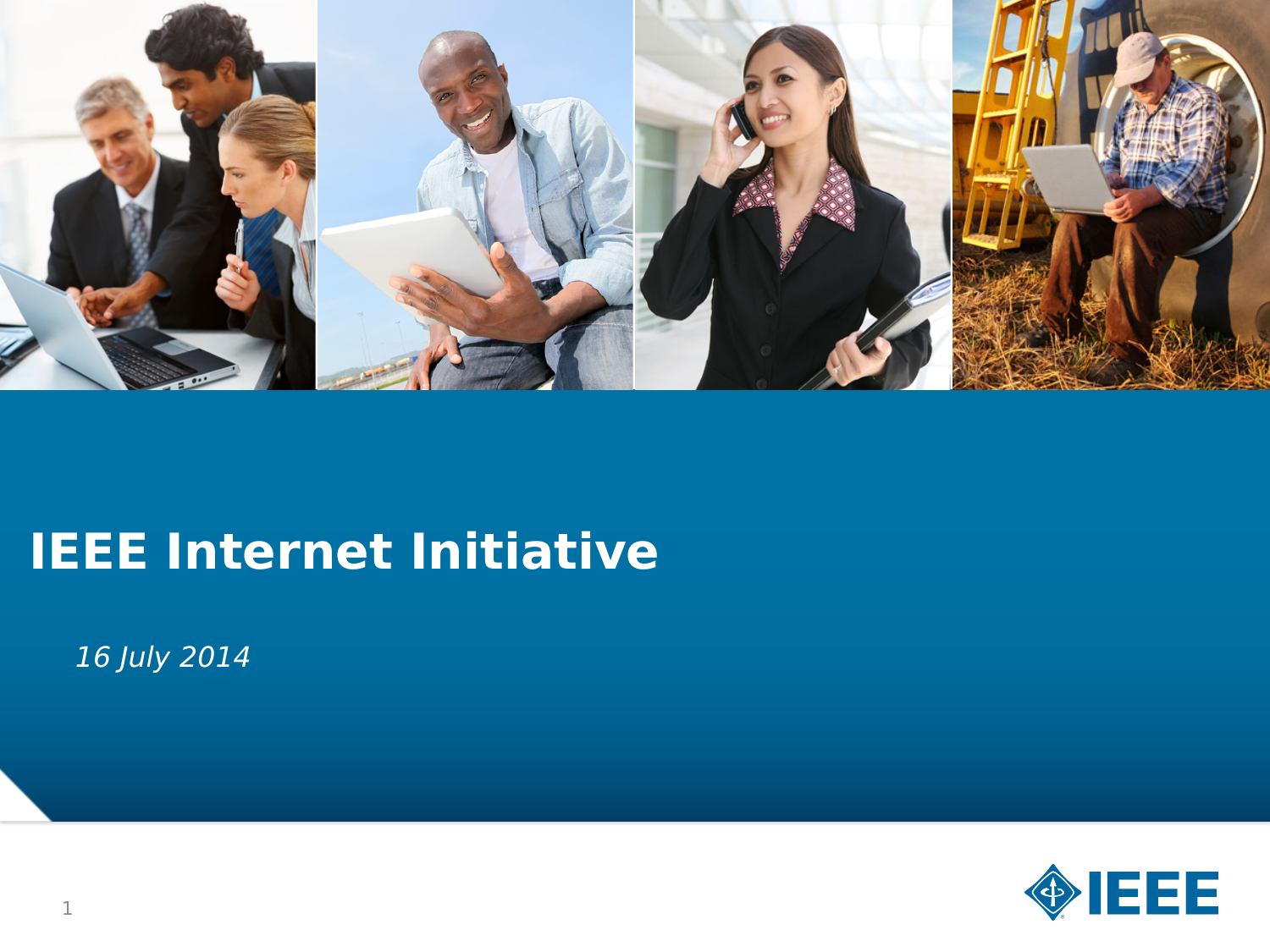

# IEEE Internet Initiative
16 July 2014

1